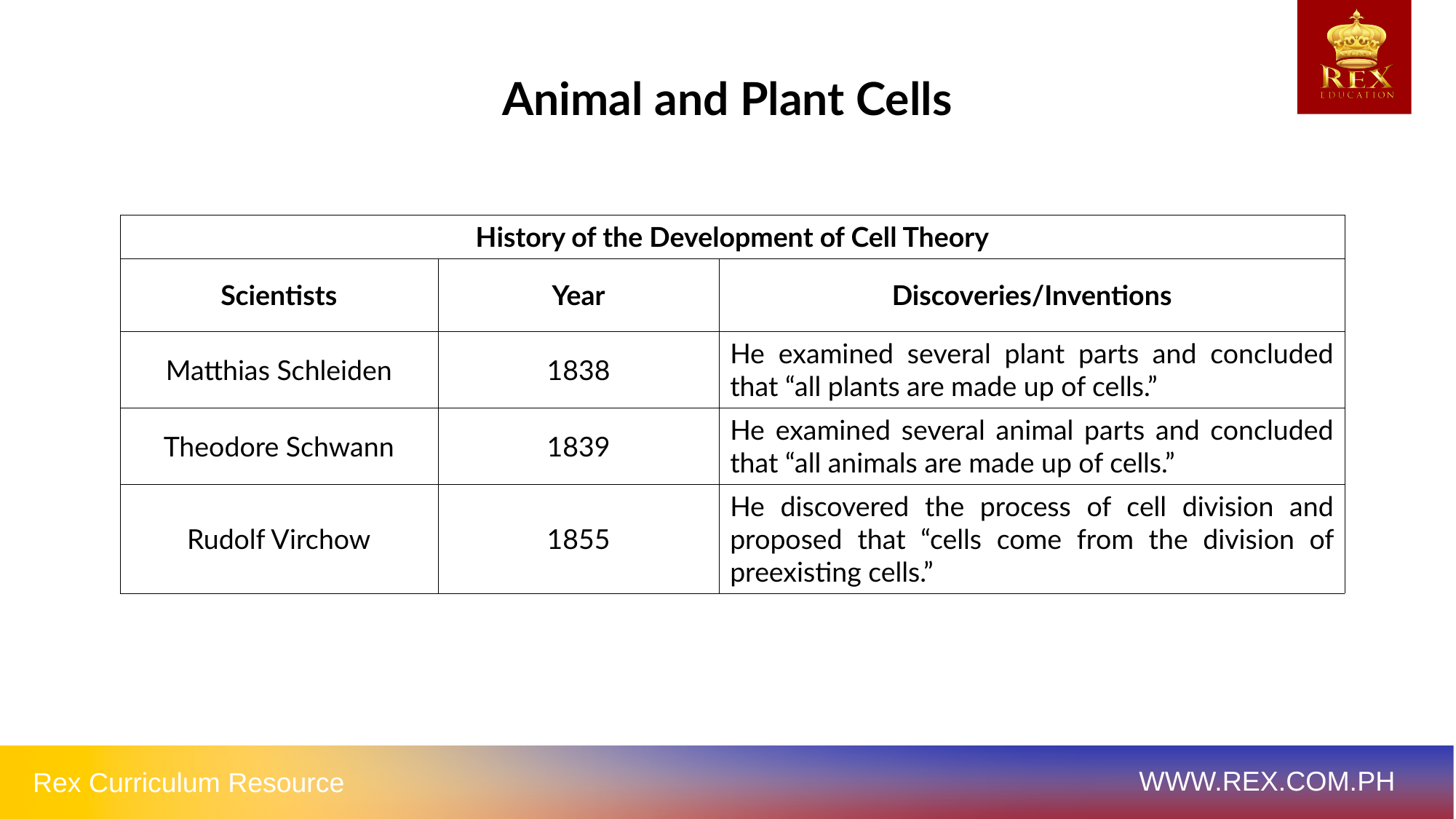

Animal and Plant Cells
| History of the Development of Cell Theory |  |  |
| --- | --- | --- |
| Scientists | Year | Discoveries/Inventions |
| Matthias Schleiden | 1838 | He examined several plant parts and concluded that “all plants are made up of cells.” |
| Theodore Schwann | 1839 | He examined several animal parts and concluded that “all animals are made up of cells.” |
| Rudolf Virchow | 1855 | He discovered the process of cell division and proposed that “cells come from the division of preexisting cells.” |